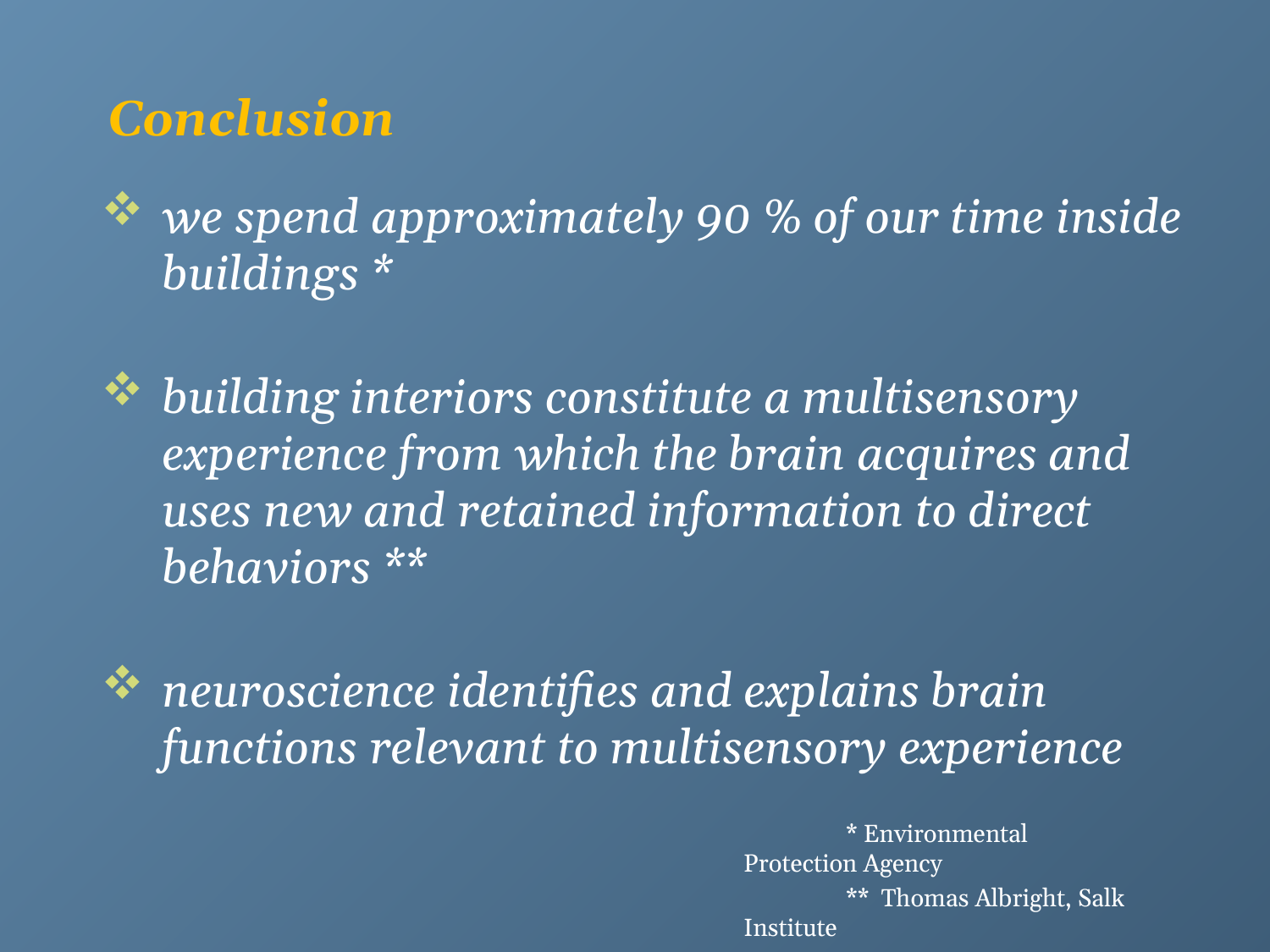

# Conclusion
we spend approximately 90 % of our time inside buildings *

building interiors constitute a multisensory  experience from which the brain acquires and uses new and retained information to direct behaviors **

neuroscience identifies and explains brain functions relevant to multisensory experience

* Environmental Protection Agency
**  Thomas Albright, Salk Institute